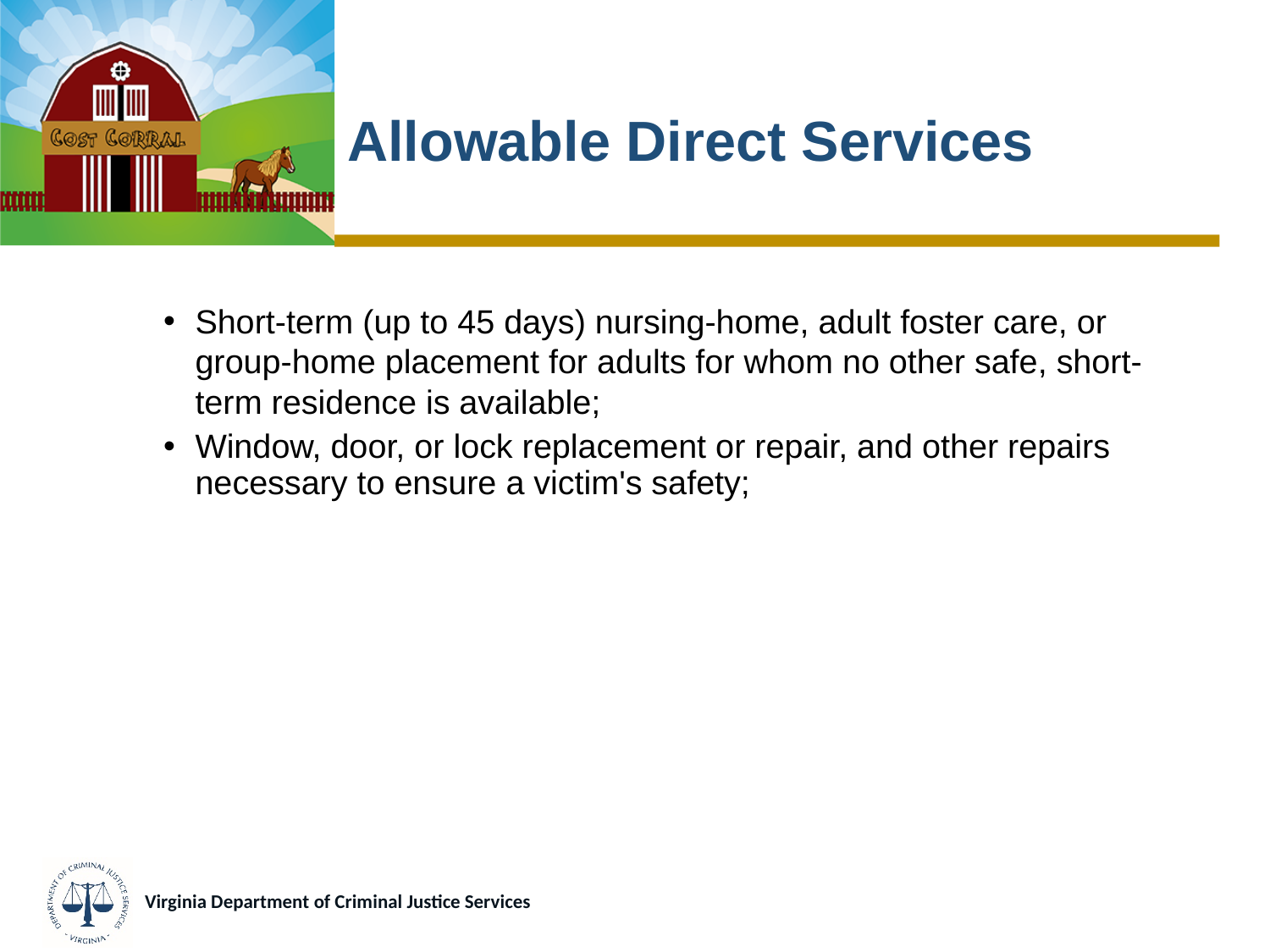

# Allowable Direct Services
Short-term (up to 45 days) nursing-home, adult foster care, or group-home placement for adults for whom no other safe, short-term residence is available;
Window, door, or lock replacement or repair, and other repairs necessary to ensure a victim's safety;
Virginia Department of Criminal Justice Services